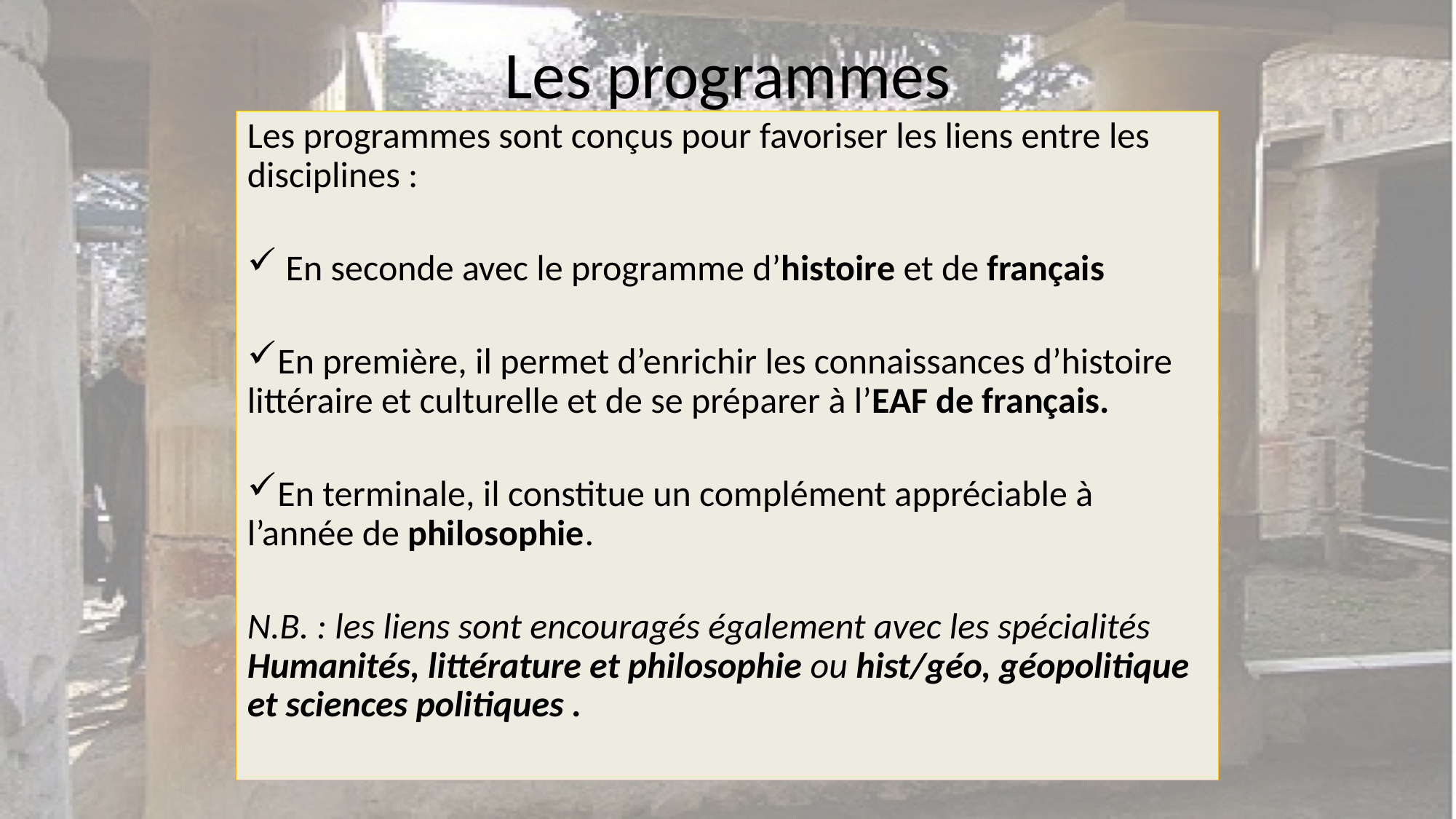

# Les programmes
Les programmes sont conçus pour favoriser les liens entre les disciplines :

 En seconde avec le programme d’histoire et de français

En première, il permet d’enrichir les connaissances d’histoire littéraire et culturelle et de se préparer à l’EAF de français.

En terminale, il constitue un complément appréciable à l’année de philosophie.

N.B. : les liens sont encouragés également avec les spécialités Humanités, littérature et philosophie ou hist/géo, géopolitique et sciences politiques .